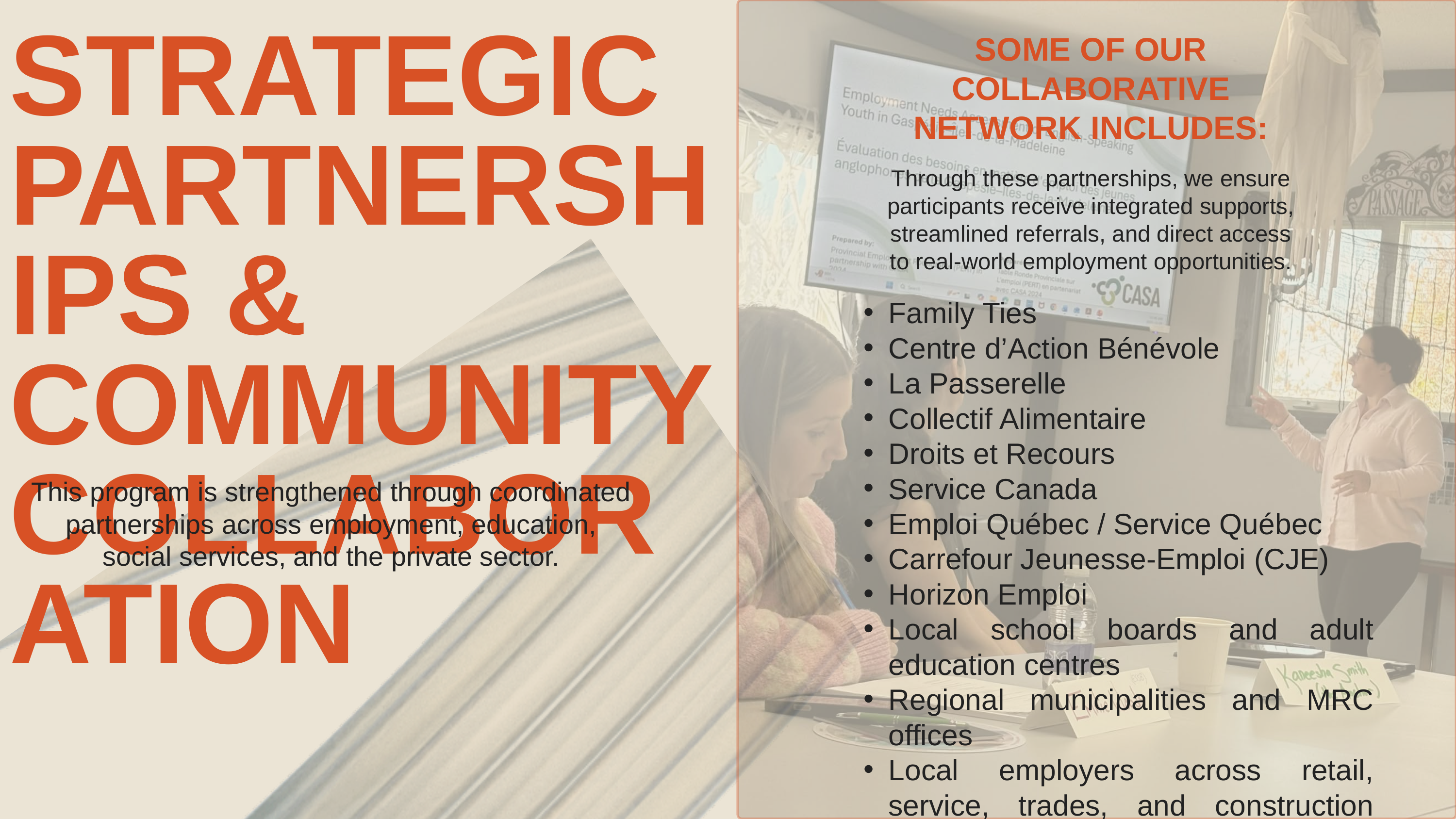

STRATEGIC PARTNERSHIPS & COMMUNITY COLLABORATION
SOME OF OUR COLLABORATIVE NETWORK INCLUDES:
Through these partnerships, we ensure participants receive integrated supports, streamlined referrals, and direct access to real-world employment opportunities.
Family Ties
Centre d’Action Bénévole
La Passerelle
Collectif Alimentaire
Droits et Recours
Service Canada
Emploi Québec / Service Québec
Carrefour Jeunesse-Emploi (CJE)
Horizon Emploi
Local school boards and adult education centres
Regional municipalities and MRC offices
Local employers across retail, service, trades, and construction sectors

This program is strengthened through coordinated partnerships across employment, education, social services, and the private sector.